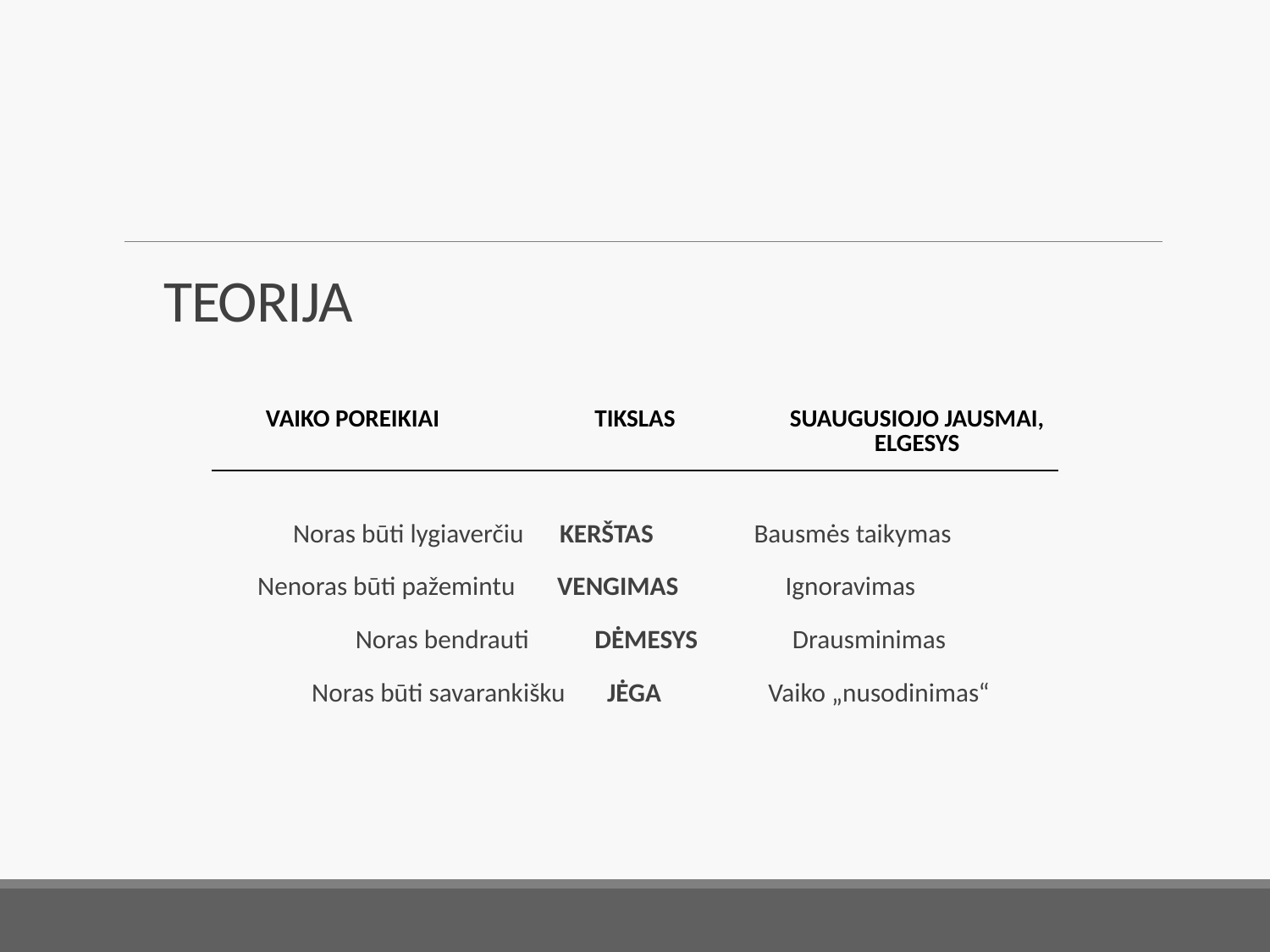

# TEORIJA
| VAIKO POREIKIAI | TIKSLAS | SUAUGUSIOJO JAUSMAI, ELGESYS |
| --- | --- | --- |

                        Noras būti lygiaverčiu      KERŠTAS                 Bausmės taikymas
                  Nenoras būti pažemintu       VENGIMAS                  Ignoravimas
Noras bendrauti           DĖMESYS                Drausminimas
Noras būti savarankišku       JĖGA                  Vaiko „nusodinimas“